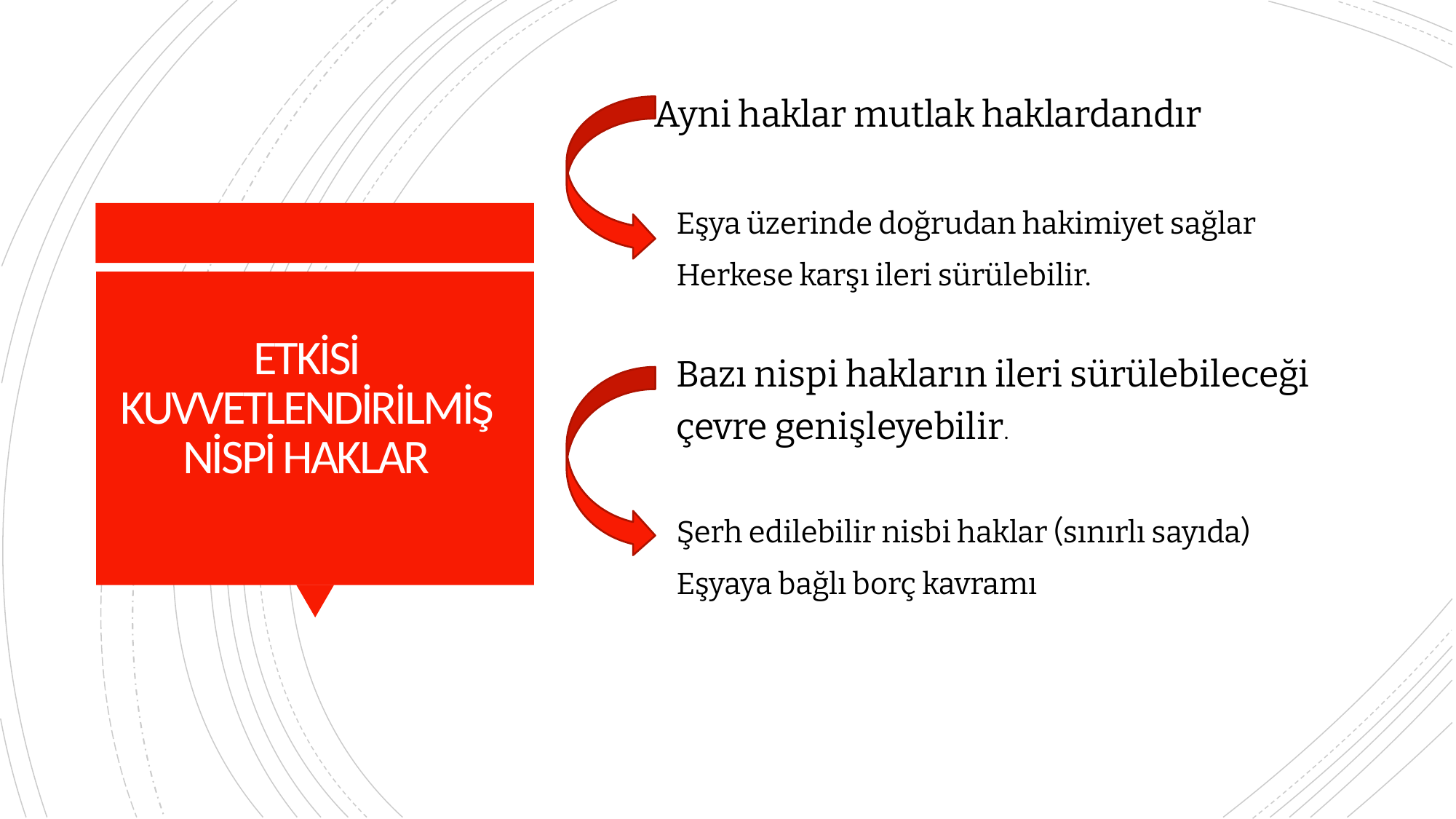

Ayni haklar mutlak haklardandır

Eşya üzerinde doğrudan hakimiyet sağlar
Herkese karşı ileri sürülebilir.

Bazı nispi hakların ileri sürülebileceği çevre genişleyebilir.

Şerh edilebilir nisbi haklar (sınırlı sayıda)
Eşyaya bağlı borç kavramı

# ETKİSİ KUVVETLENDİRİLMİŞ NİSPİ HAKLAR